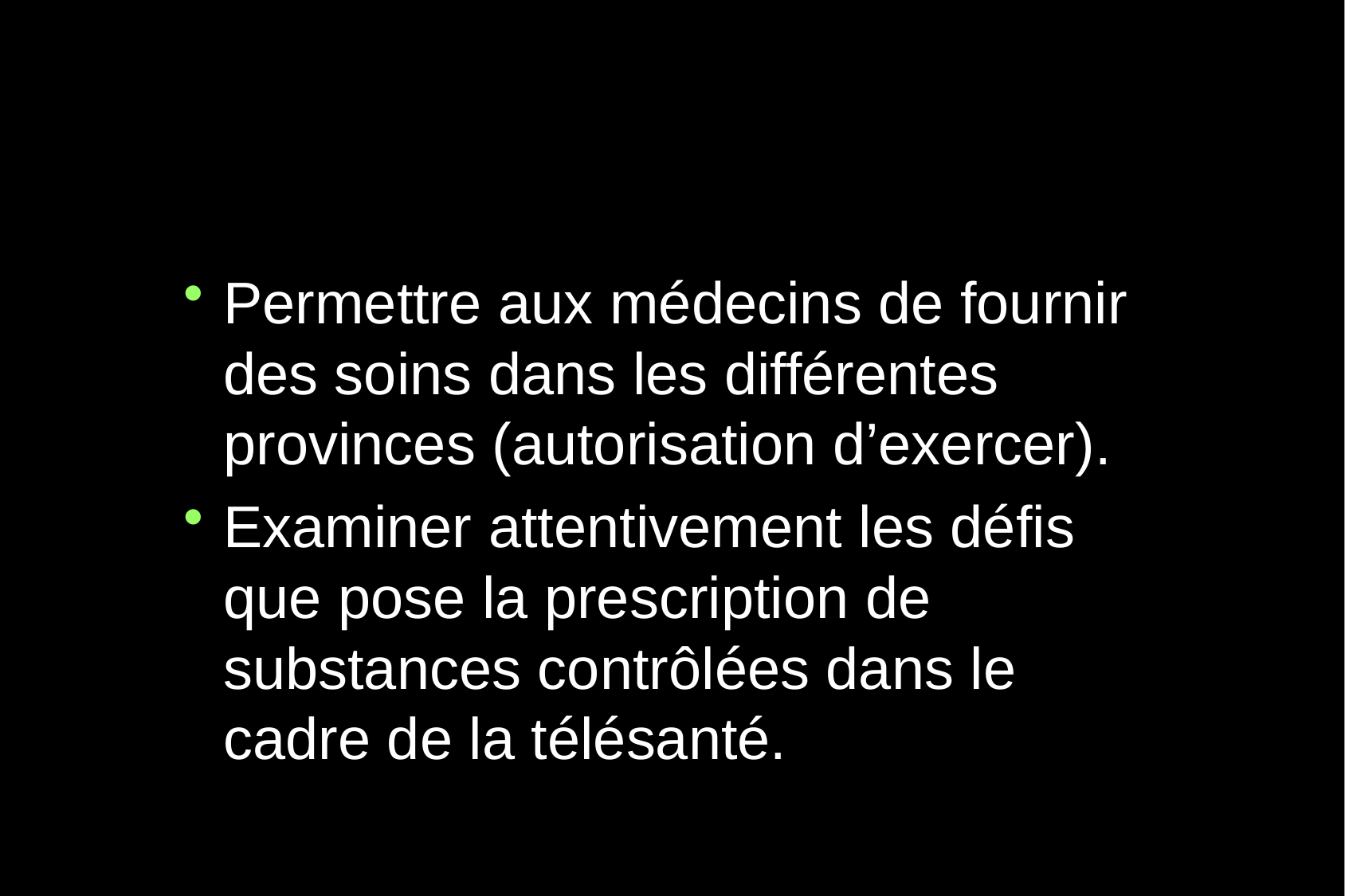

#
Permettre aux médecins de fournir des soins dans les différentes provinces (autorisation d’exercer).
Examiner attentivement les défis que pose la prescription de substances contrôlées dans le cadre de la télésanté.